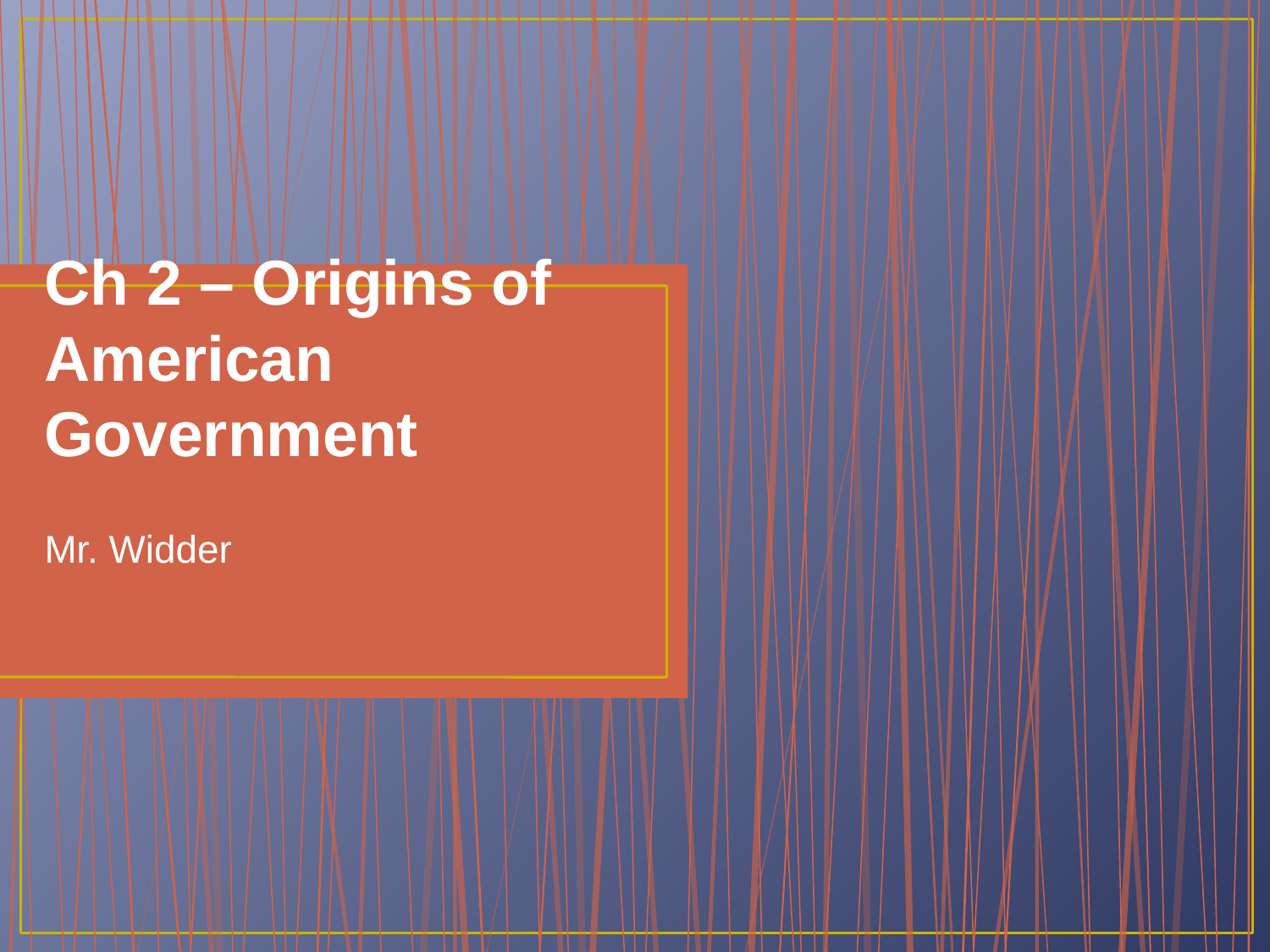

# Ch 2 – Origins of American Government
Mr. Widder